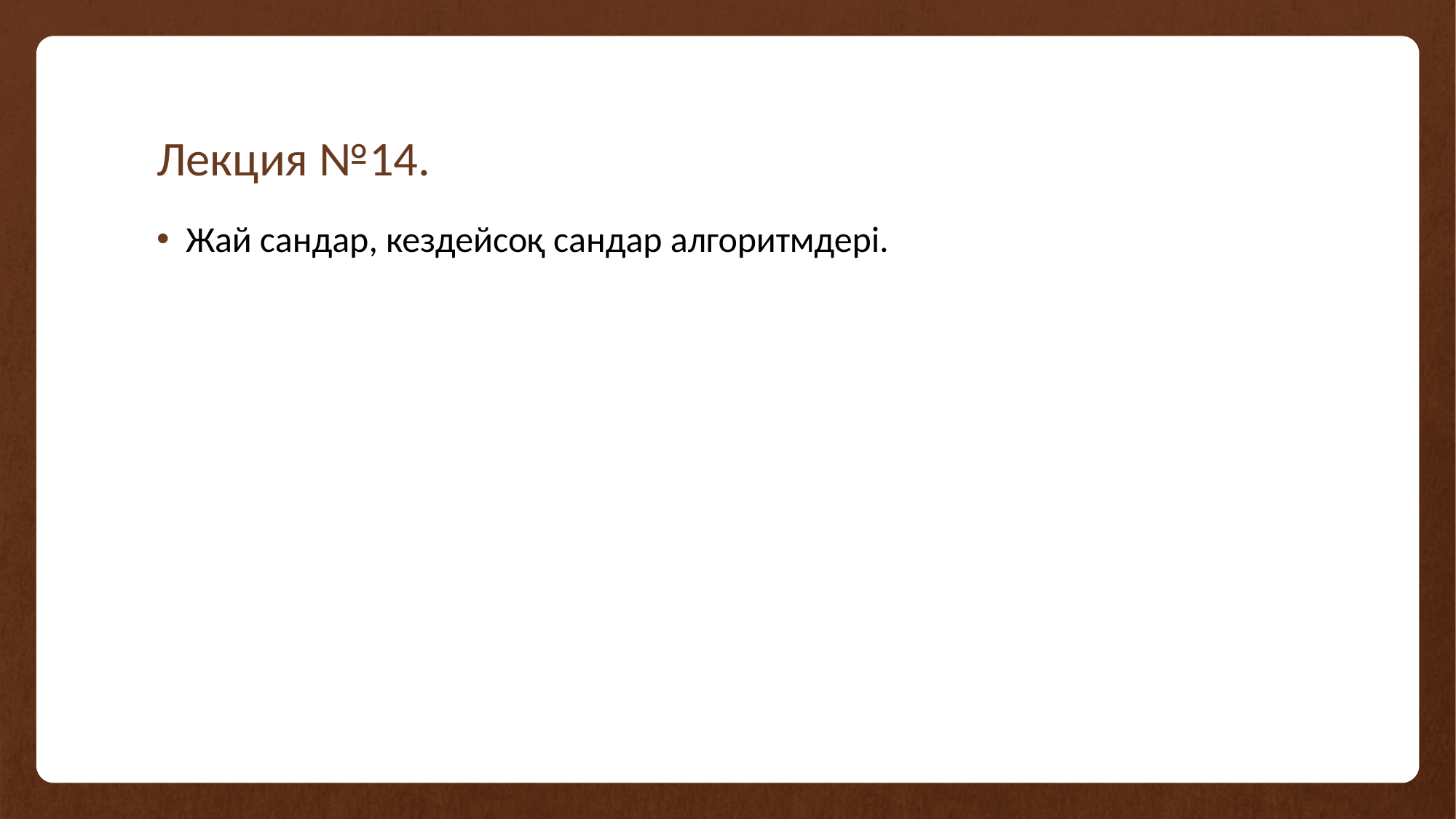

# Лекция №14.
Жай сандар, кездейсоқ сандар алгоритмдері.